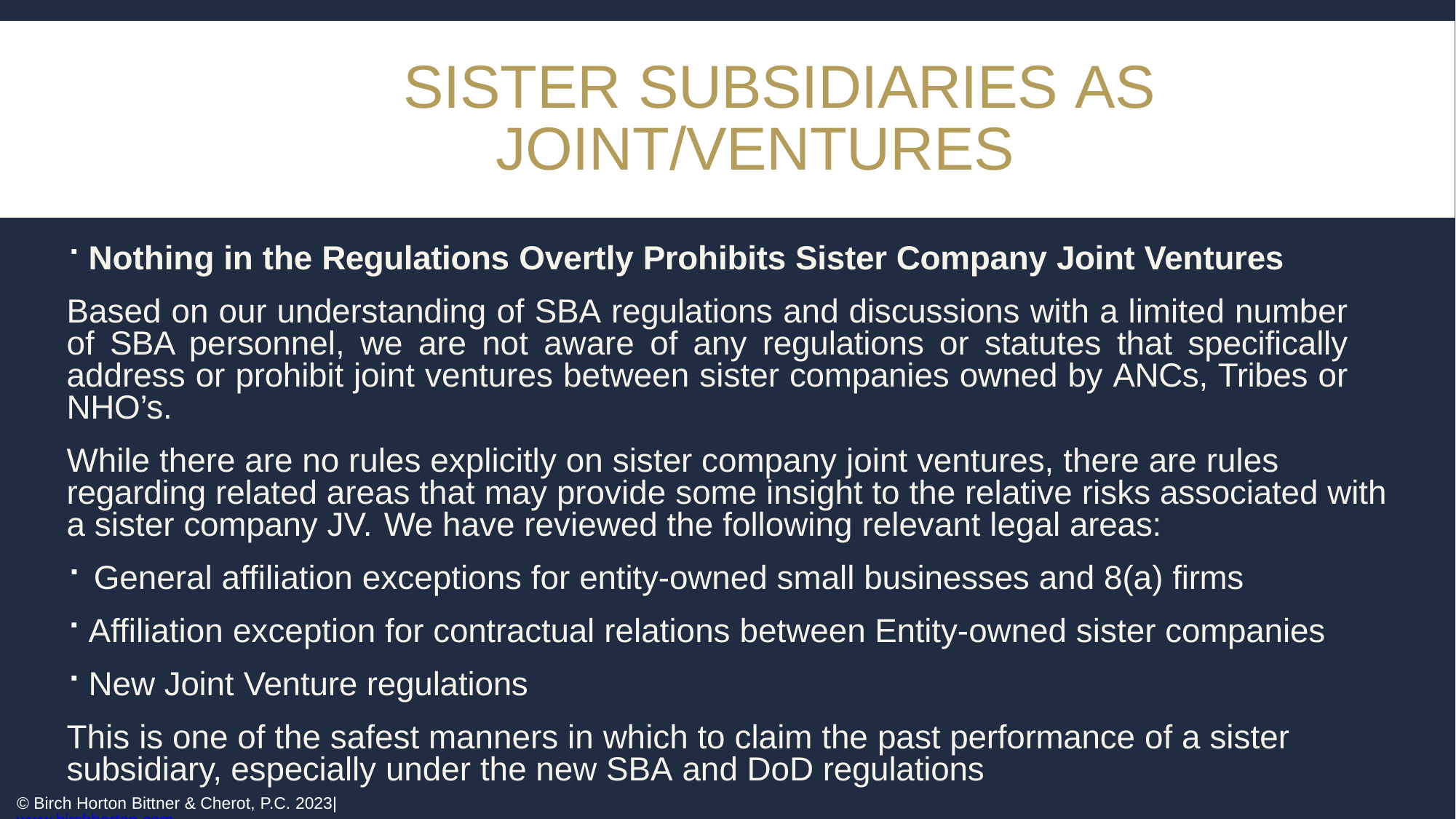

# SISTER SUBSIDIARIES AS JOINT/VENTURES
Nothing in the Regulations Overtly Prohibits Sister Company Joint Ventures
Based on our understanding of SBA regulations and discussions with a limited number of SBA personnel, we are not aware of any regulations or statutes that specifically address or prohibit joint ventures between sister companies owned by ANCs, Tribes or NHO’s.
While there are no rules explicitly on sister company joint ventures, there are rules regarding related areas that may provide some insight to the relative risks associated with a sister company JV. We have reviewed the following relevant legal areas:
General affiliation exceptions for entity-owned small businesses and 8(a) firms
Affiliation exception for contractual relations between Entity-owned sister companies
New Joint Venture regulations
This is one of the safest manners in which to claim the past performance of a sister subsidiary, especially under the new SBA and DoD regulations
© Birch Horton Bittner & Cherot, P.C. 2023| www.birchhorton.com